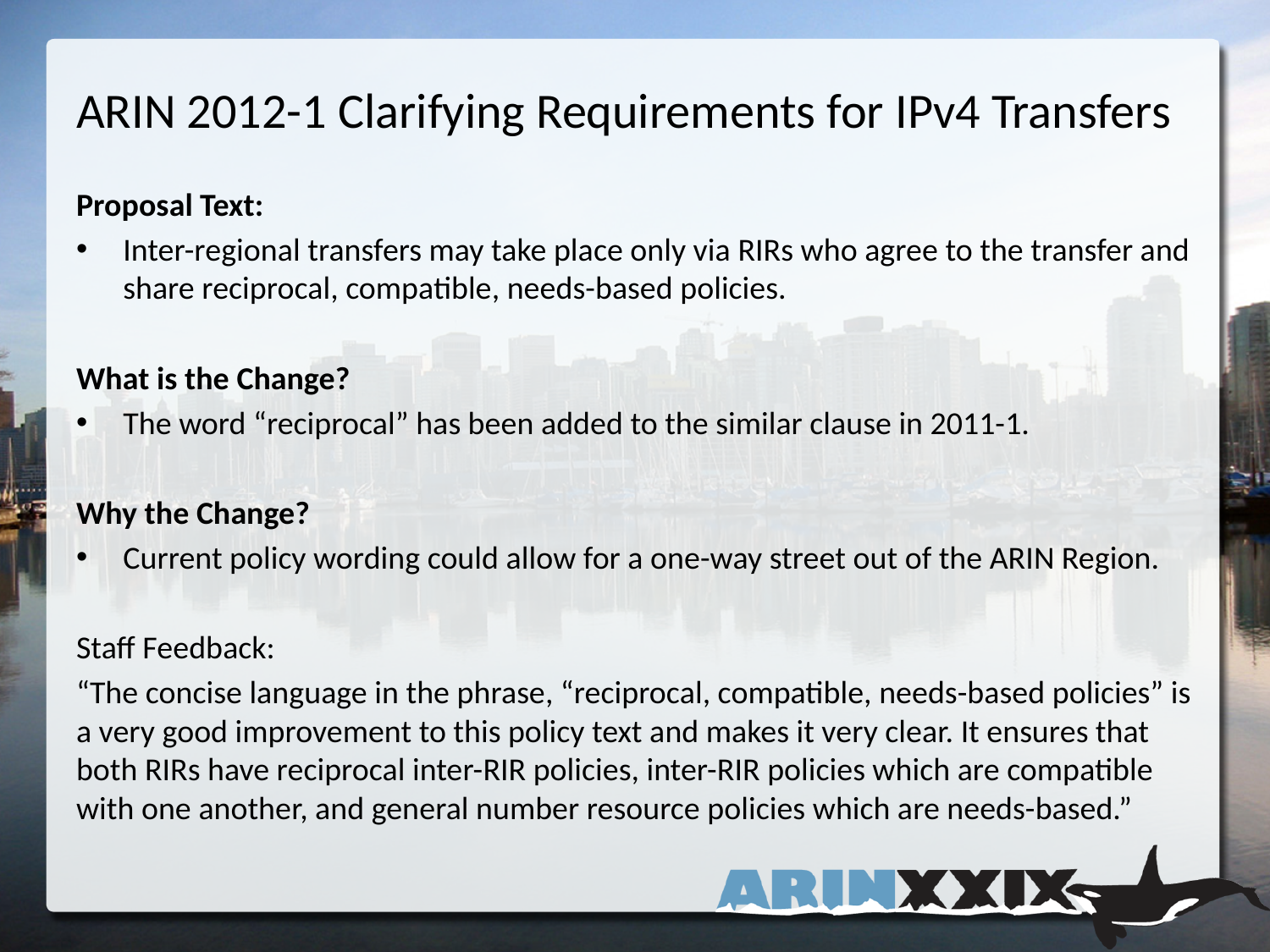

# ARIN 2012-1 Clarifying Requirements for IPv4 Transfers
Proposal Text:
Inter-regional transfers may take place only via RIRs who agree to the transfer and share reciprocal, compatible, needs-based policies.

What is the Change?
The word “reciprocal” has been added to the similar clause in 2011-1.

Why the Change?
Current policy wording could allow for a one-way street out of the ARIN Region.

Staff Feedback:
“The concise language in the phrase, “reciprocal, compatible, needs-based policies” is a very good improvement to this policy text and makes it very clear. It ensures that both RIRs have reciprocal inter-RIR policies, inter-RIR policies which are compatible with one another, and general number resource policies which are needs-based.”